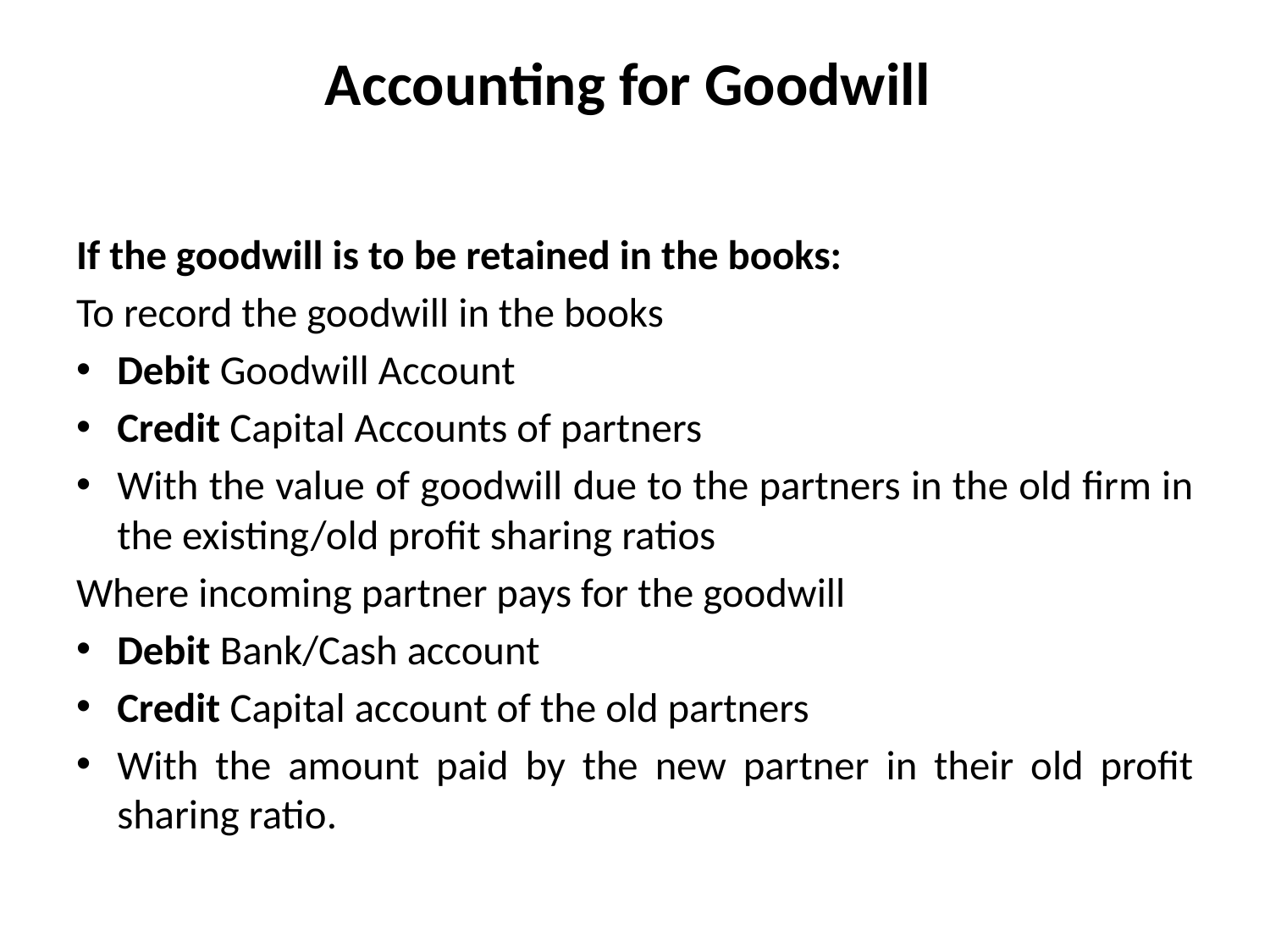

# Accounting for Goodwill
If the goodwill is to be retained in the books:
To record the goodwill in the books
Debit Goodwill Account
Credit Capital Accounts of partners
With the value of goodwill due to the partners in the old firm in the existing/old profit sharing ratios
Where incoming partner pays for the goodwill
Debit Bank/Cash account
Credit Capital account of the old partners
With the amount paid by the new partner in their old profit sharing ratio.